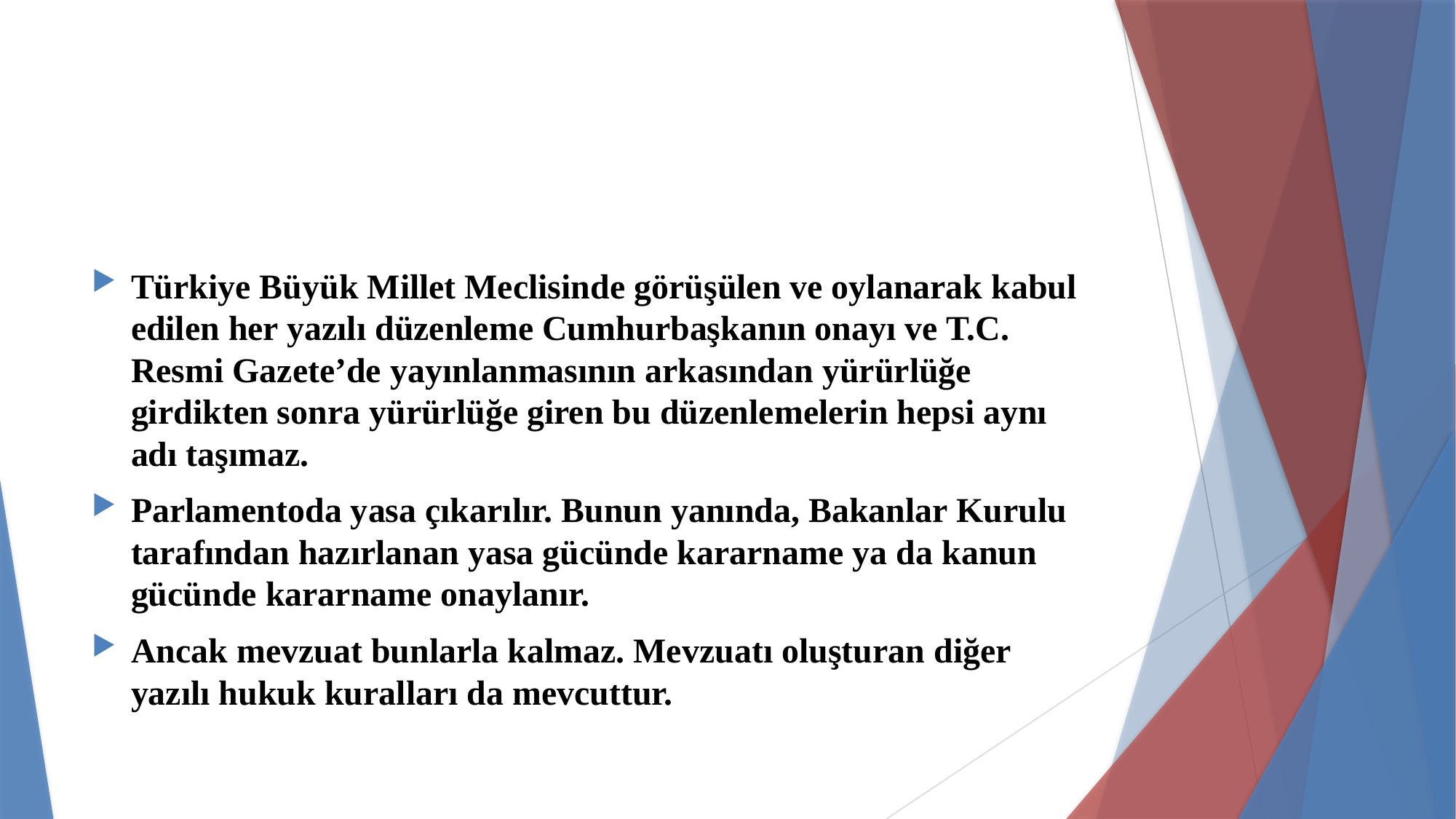

#
Türkiye Büyük Millet Meclisinde görüşülen ve oylanarak kabul edilen her yazılı düzenleme Cumhurbaşkanın onayı ve T.C. Resmi Gazete’de yayınlanmasının arkasından yürürlüğe girdikten sonra yürürlüğe giren bu düzenlemelerin hepsi aynı adı taşımaz.
Parlamentoda yasa çıkarılır. Bunun yanında, Bakanlar Kurulu tarafından hazırlanan yasa gücünde kararname ya da kanun gücünde kararname onaylanır.
Ancak mevzuat bunlarla kalmaz. Mevzuatı oluşturan diğer yazılı hukuk kuralları da mevcuttur.